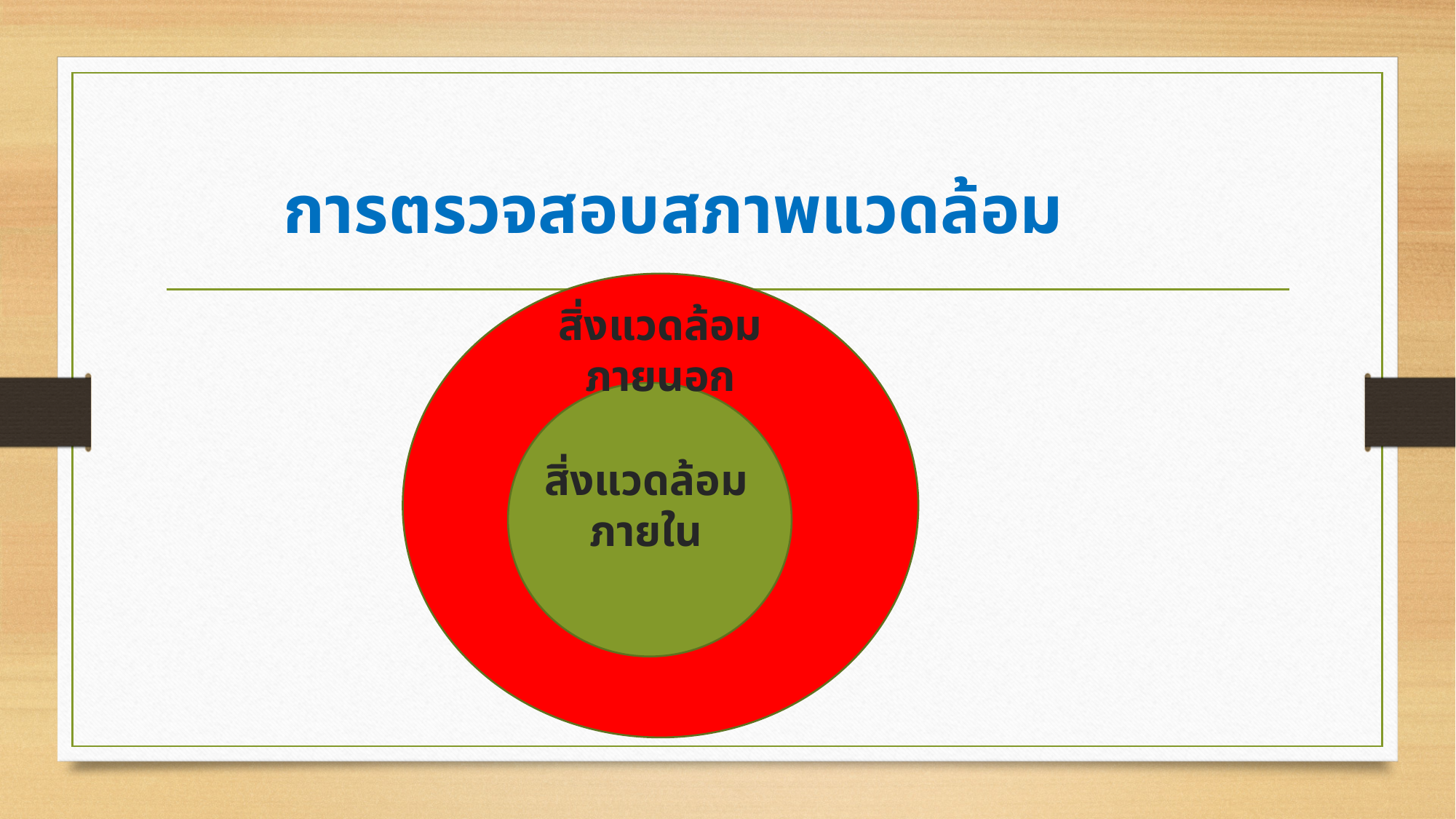

# การตรวจสอบสภาพแวดล้อม

สิ่งแวดล้อมภายนอก

สิ่งแวดล้อมภายใน